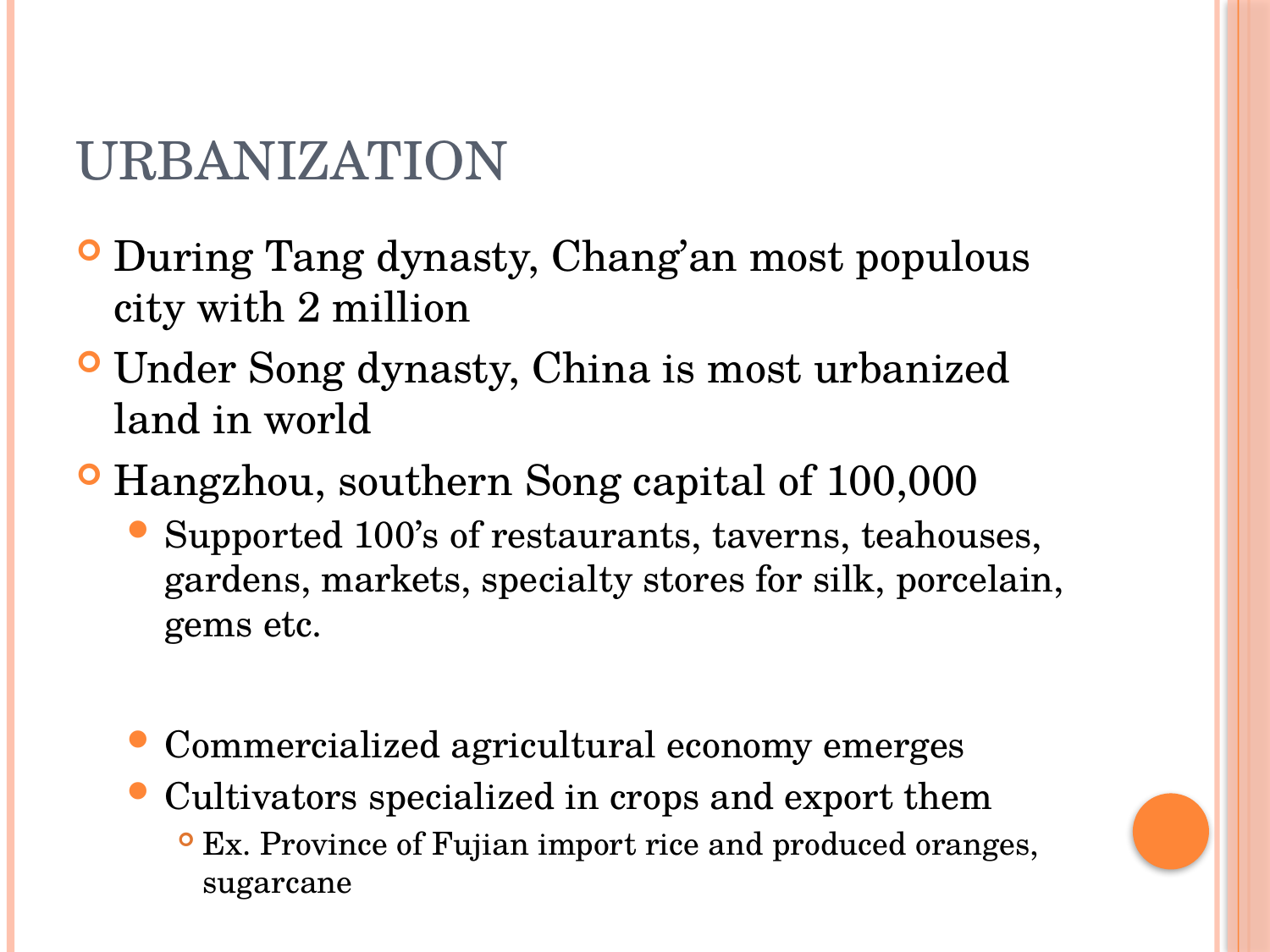

# Urbanization
During Tang dynasty, Chang’an most populous city with 2 million
Under Song dynasty, China is most urbanized land in world
Hangzhou, southern Song capital of 100,000
Supported 100’s of restaurants, taverns, teahouses, gardens, markets, specialty stores for silk, porcelain, gems etc.

Commercialized agricultural economy emerges
Cultivators specialized in crops and export them
Ex. Province of Fujian import rice and produced oranges, sugarcane